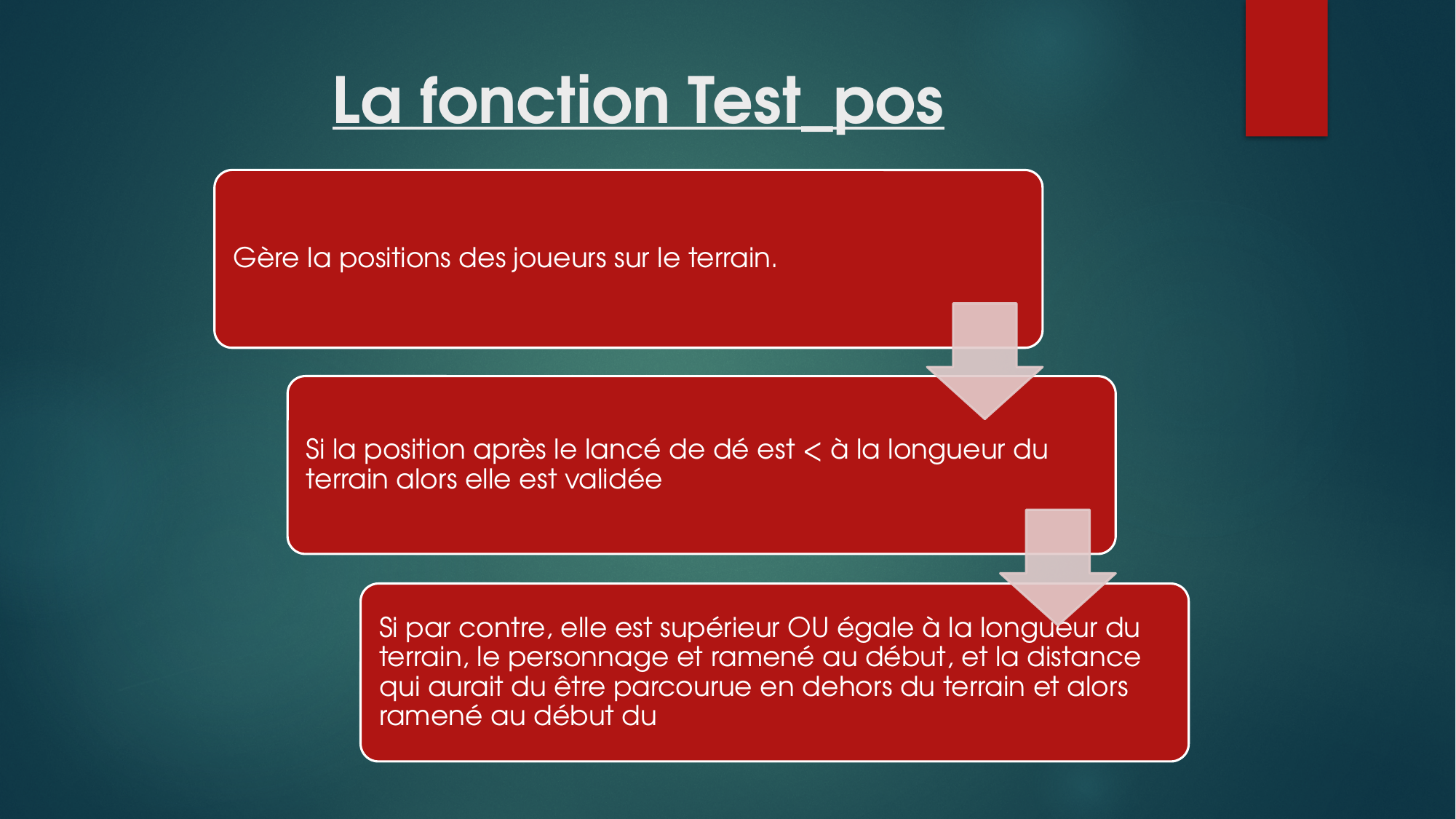

# La fonction Test_pos
Gère la positions des joueurs sur le terrain.
Si la position après le lancé de dé est < à la longueur du terrain alors elle est validée
Si par contre, elle est supérieur OU égale à la longueur du terrain, le personnage et ramené au début, et la distance qui aurait du être parcourue en dehors du terrain et alors ramené au début du